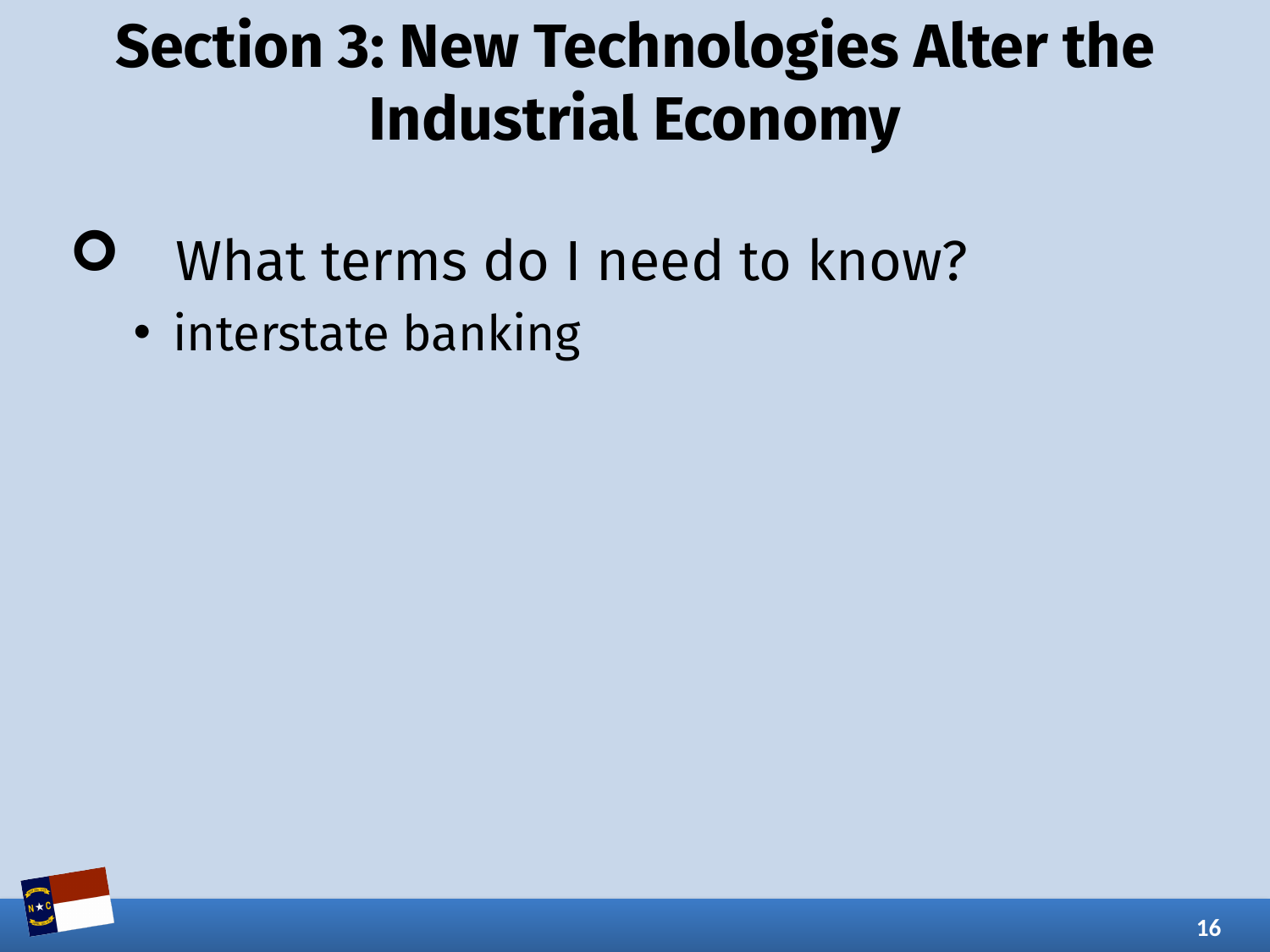

# Section 3: New Technologies Alter the Industrial Economy
What terms do I need to know?
interstate banking
16